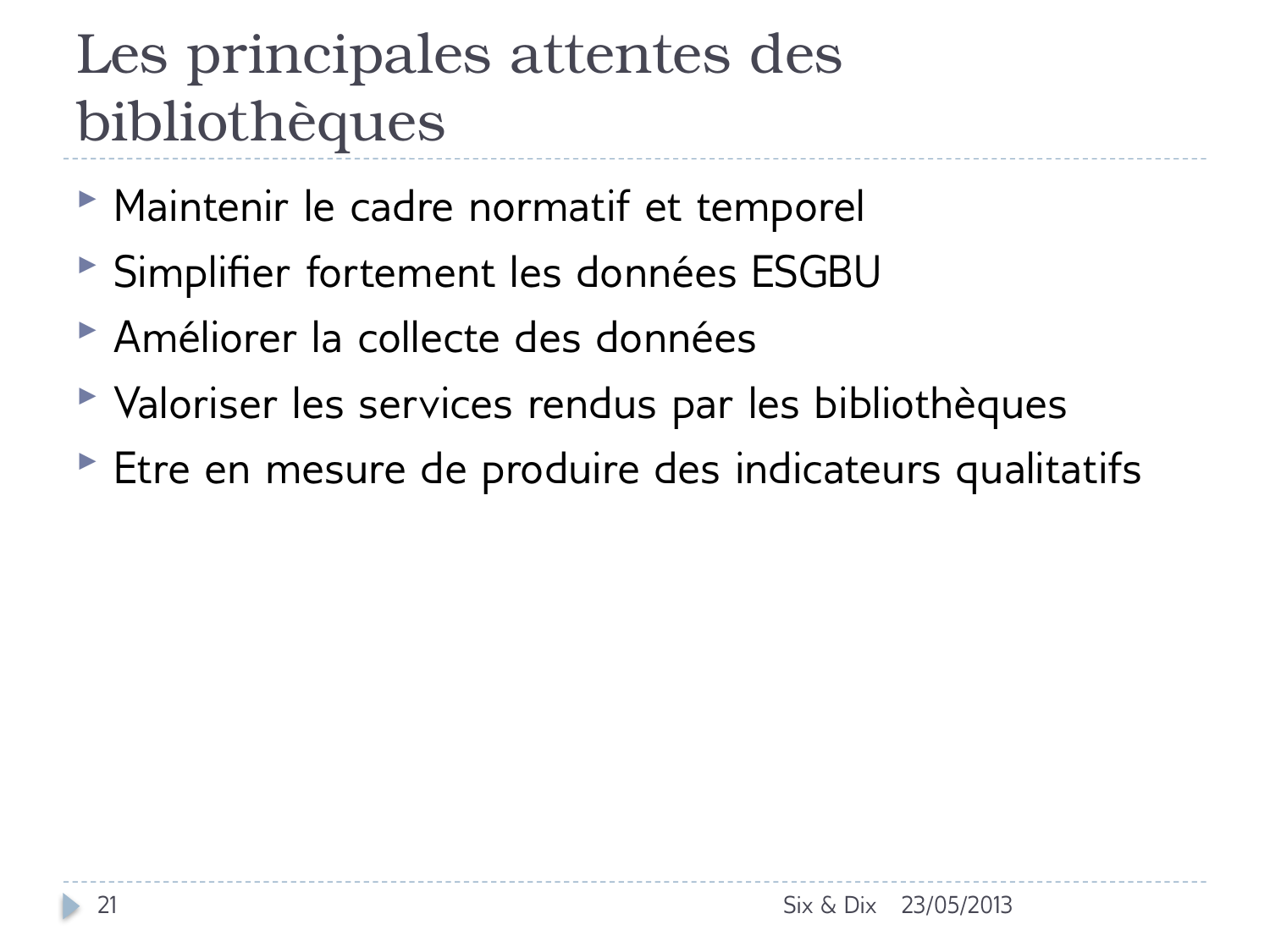

# Les principales attentes des bibliothèques
Maintenir le cadre normatif et temporel
Simplifier fortement les données ESGBU
Améliorer la collecte des données
Valoriser les services rendus par les bibliothèques
Etre en mesure de produire des indicateurs qualitatifs
21
Six & Dix
23/05/2013